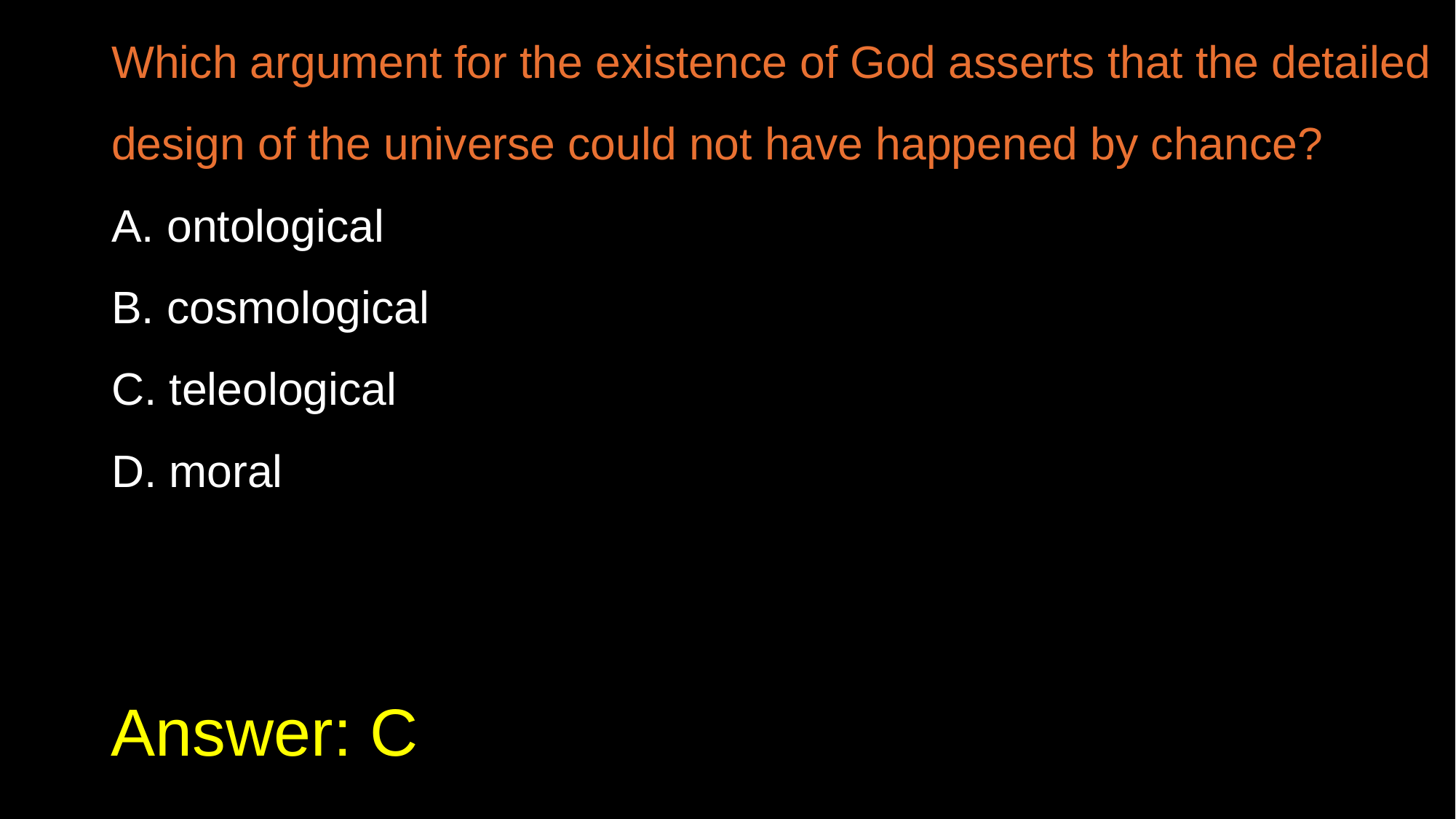

Which argument for the existence of God asserts that the detailed design of the universe could not have happened by chance?
A. ontological
B. cosmological
C. teleological
D. moral
# Answer: C